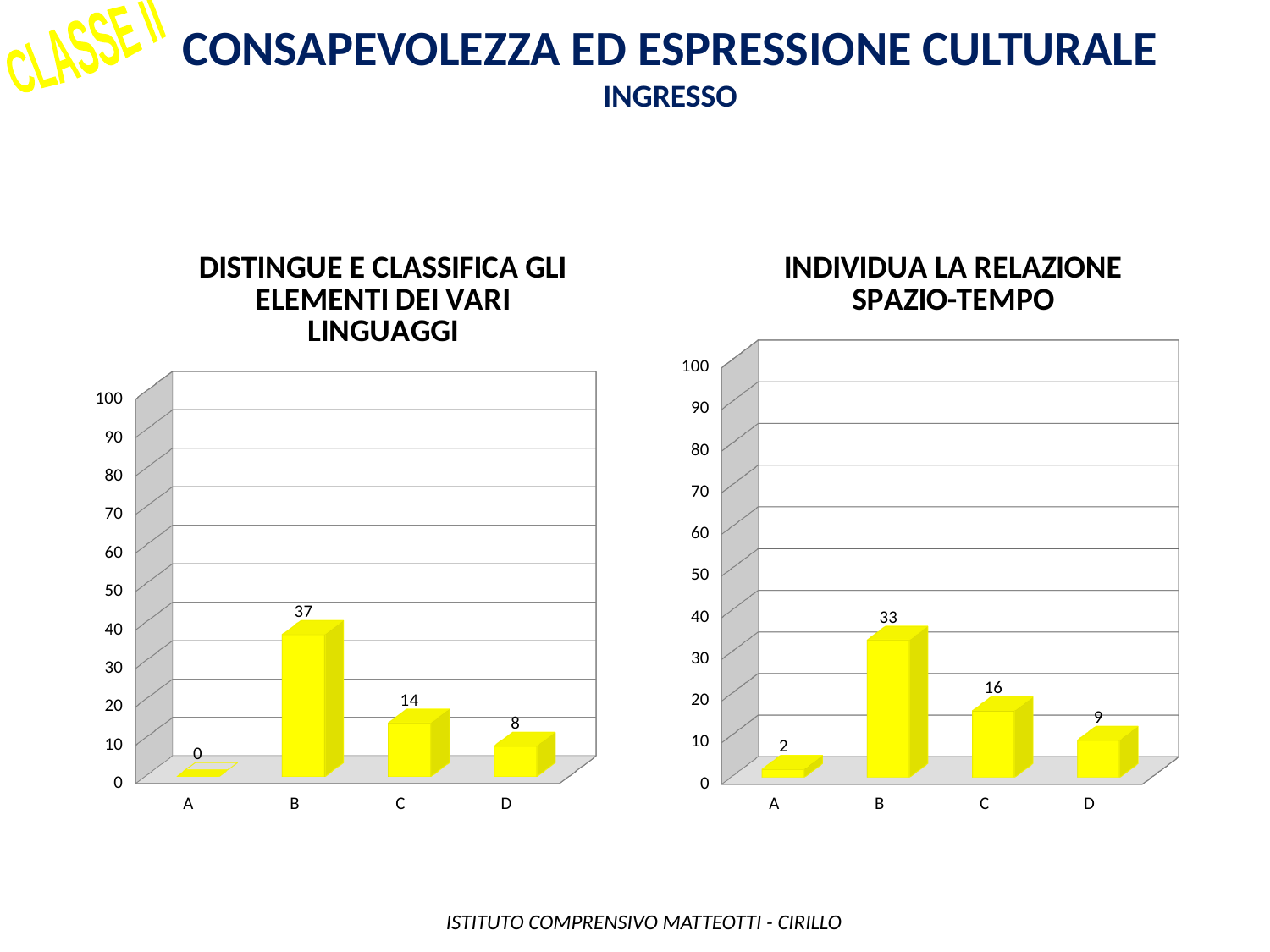

Consapevolezza ed espressione culturale
INGRESSO
CLASSE II

[unsupported chart]

[unsupported chart]

 ISTITUTO COMPRENSIVO MATTEOTTI - CIRILLO